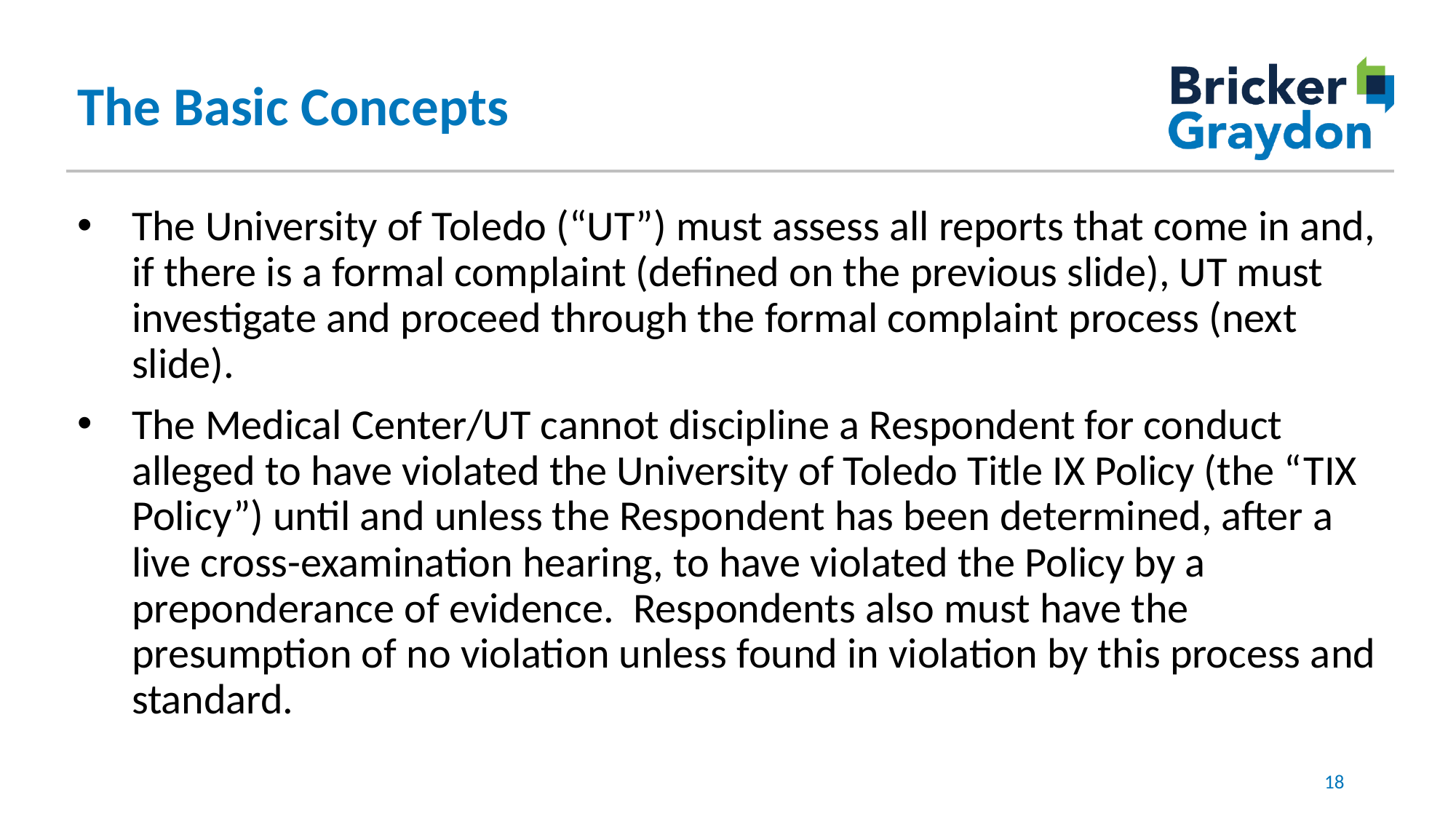

The Basic Concepts
The University of Toledo (“UT”) must assess all reports that come in and, if there is a formal complaint (defined on the previous slide), UT must investigate and proceed through the formal complaint process (next slide).
The Medical Center/UT cannot discipline a Respondent for conduct alleged to have violated the University of Toledo Title IX Policy (the “TIX Policy”) until and unless the Respondent has been determined, after a live cross-examination hearing, to have violated the Policy by a preponderance of evidence.  Respondents also must have the presumption of no violation unless found in violation by this process and standard.